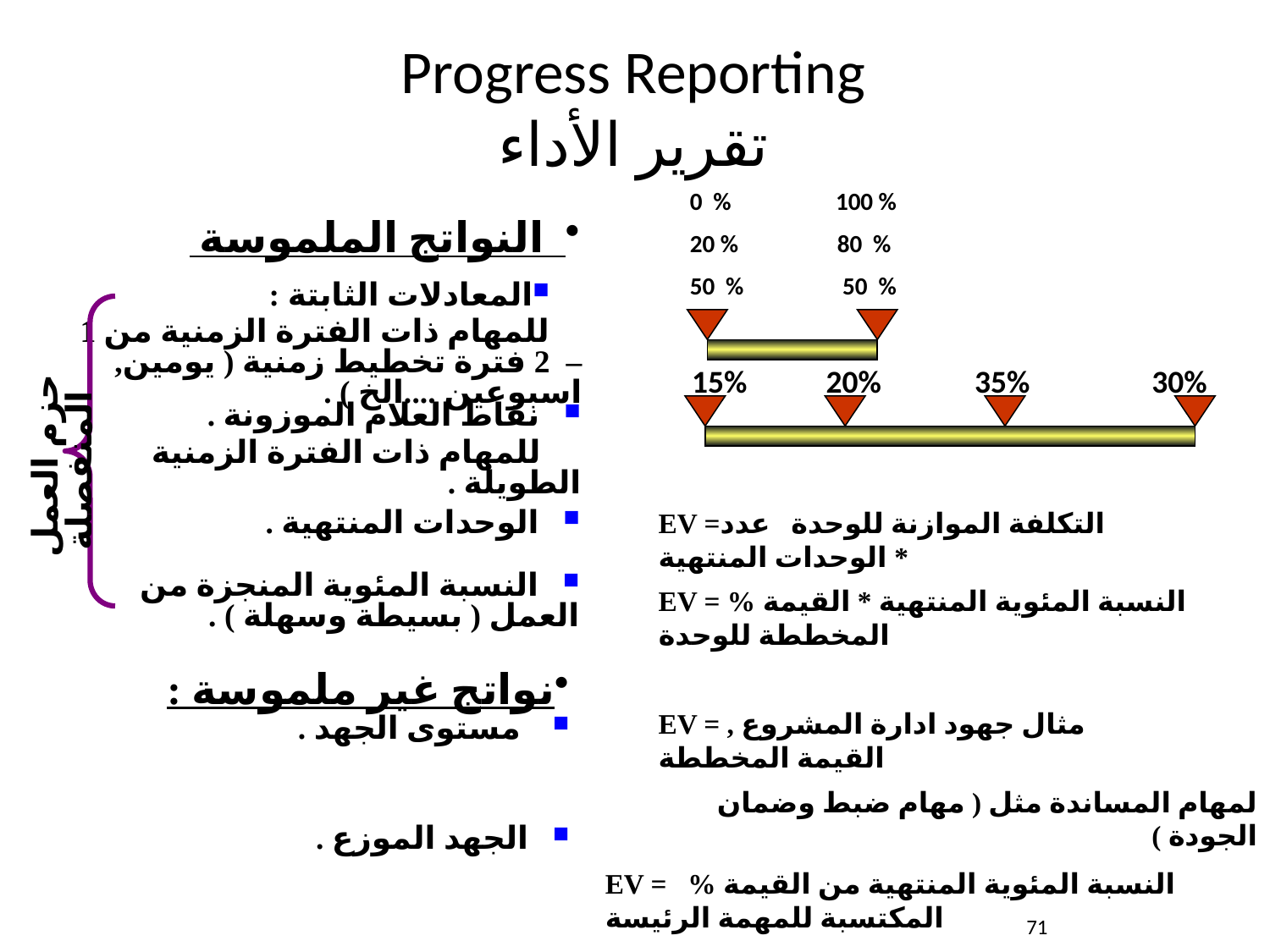

# Progress Reporting تقرير الأداء
0  %                   100 %
20 %                  80  %
50  %                  50  %
  النواتج الملموسة
المعادلات الثابتة :
للمهام ذات الفترة الزمنية من 1 –  2 فترة تخطيط زمنية ( يومين, اسبوعين ....الخ ) .

15%           20%             35%                 30%
   نقاط العلام الموزونة .
     للمهام ذات الفترة الزمنية الطويلة .

حزم العمل المنفصلة
EV =التكلفة الموازنة للوحدة   عدد الوحدات المنتهية *
   الوحدات المنتهية .
   النسبة المئوية المنجزة من العمل ( بسيطة وسهلة ) .
EV = % النسبة المئوية المنتهية * القيمة المخططة للوحدة
نواتج غير ملموسة :
EV = مثال جهود ادارة المشروع , القيمة المخططة
    مستوى الجهد .

   الجهد الموزع .
لمهام المساندة مثل ( مهام ضبط وضمان الجودة )
EV =   % النسبة المئوية المنتهية من القيمة المكتسبة للمهمة الرئيسة
71